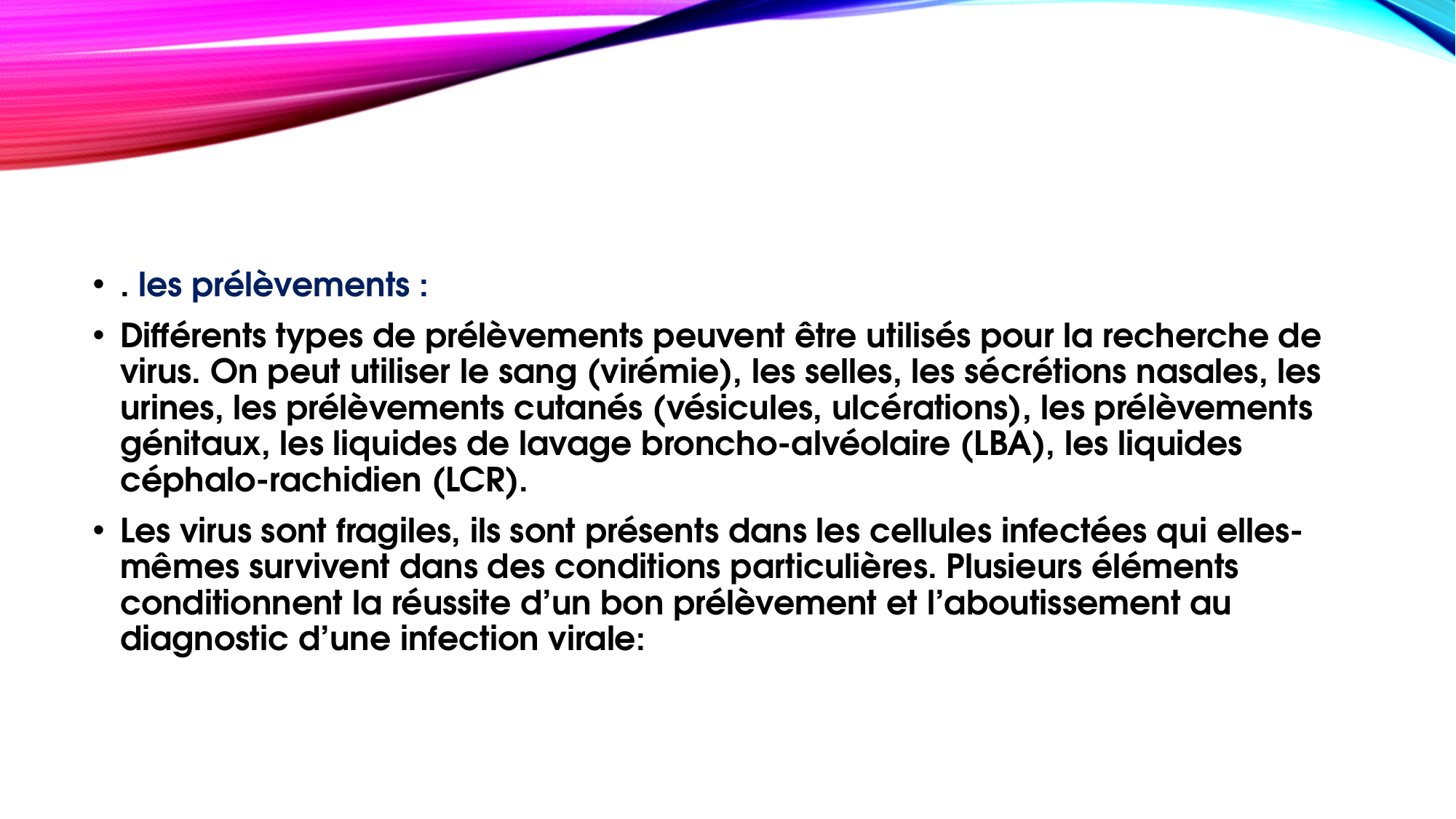

#
. les prélèvements :
Différents types de prélèvements peuvent être utilisés pour la recherche de virus. On peut utiliser le sang (virémie), les selles, les sécrétions nasales, les urines, les prélèvements cutanés (vésicules, ulcérations), les prélèvements génitaux, les liquides de lavage broncho-alvéolaire (LBA), les liquides céphalo-rachidien (LCR).
Les virus sont fragiles, ils sont présents dans les cellules infectées qui elles-mêmes survivent dans des conditions particulières. Plusieurs éléments conditionnent la réussite d’un bon prélèvement et l’aboutissement au diagnostic d’une infection virale: